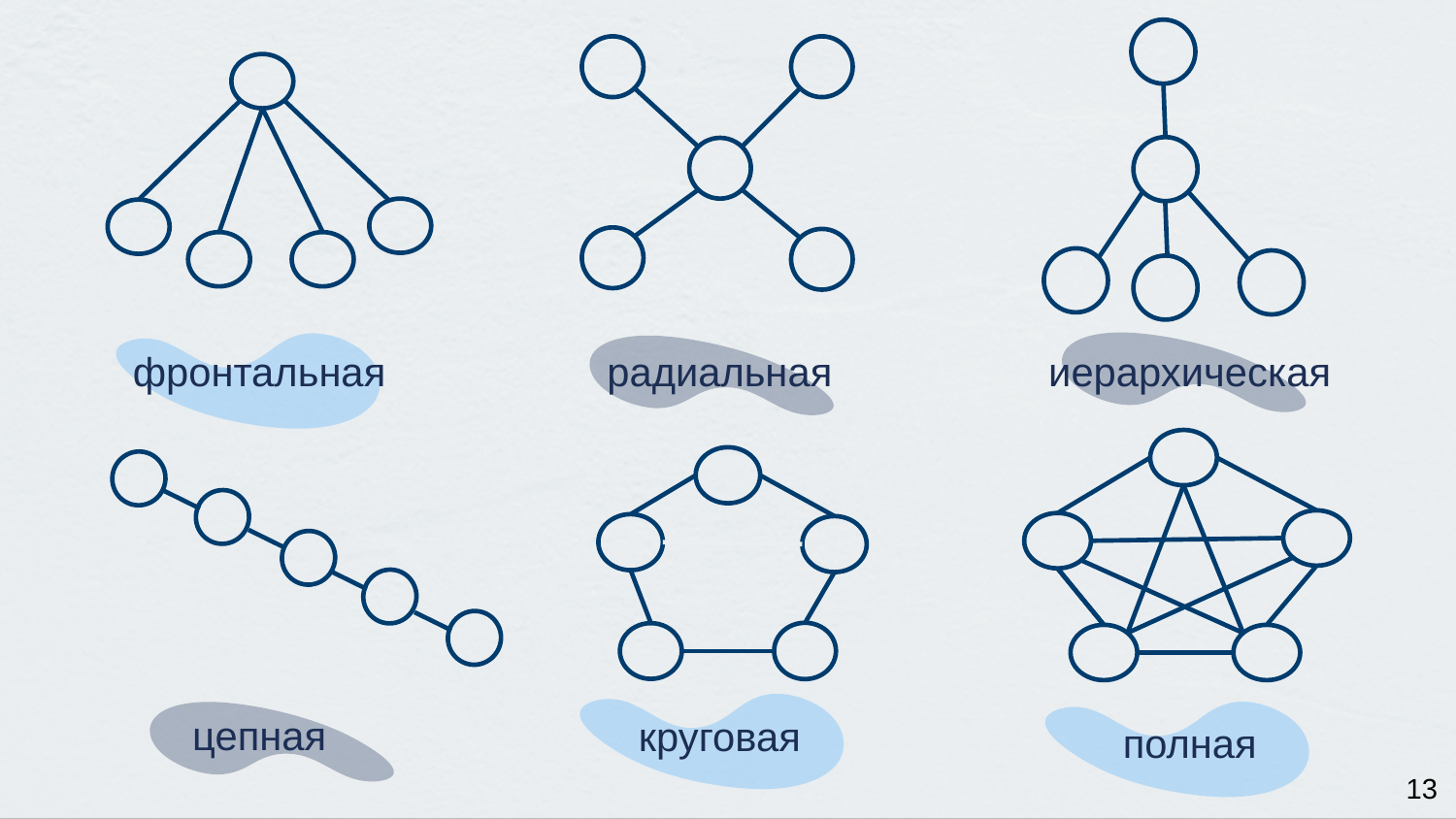

фронтальная
радиальная

иерархическая

круговая

полная

цепная
13